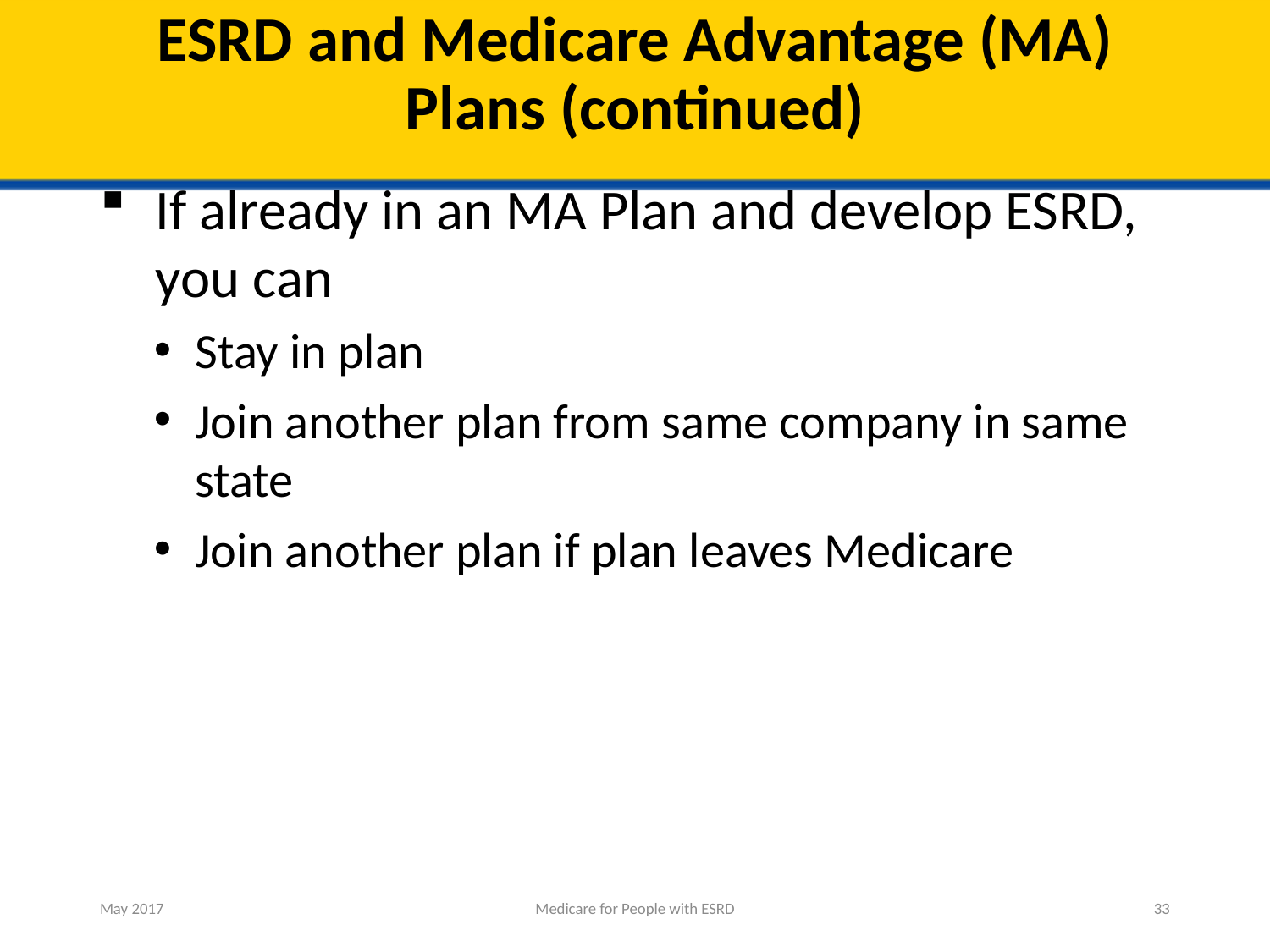

# ESRD and Medicare Advantage (MA) Plans (continued)
If already in an MA Plan and develop ESRD, you can
Stay in plan
Join another plan from same company in same state
Join another plan if plan leaves Medicare
May 2017
Medicare for People with ESRD
33